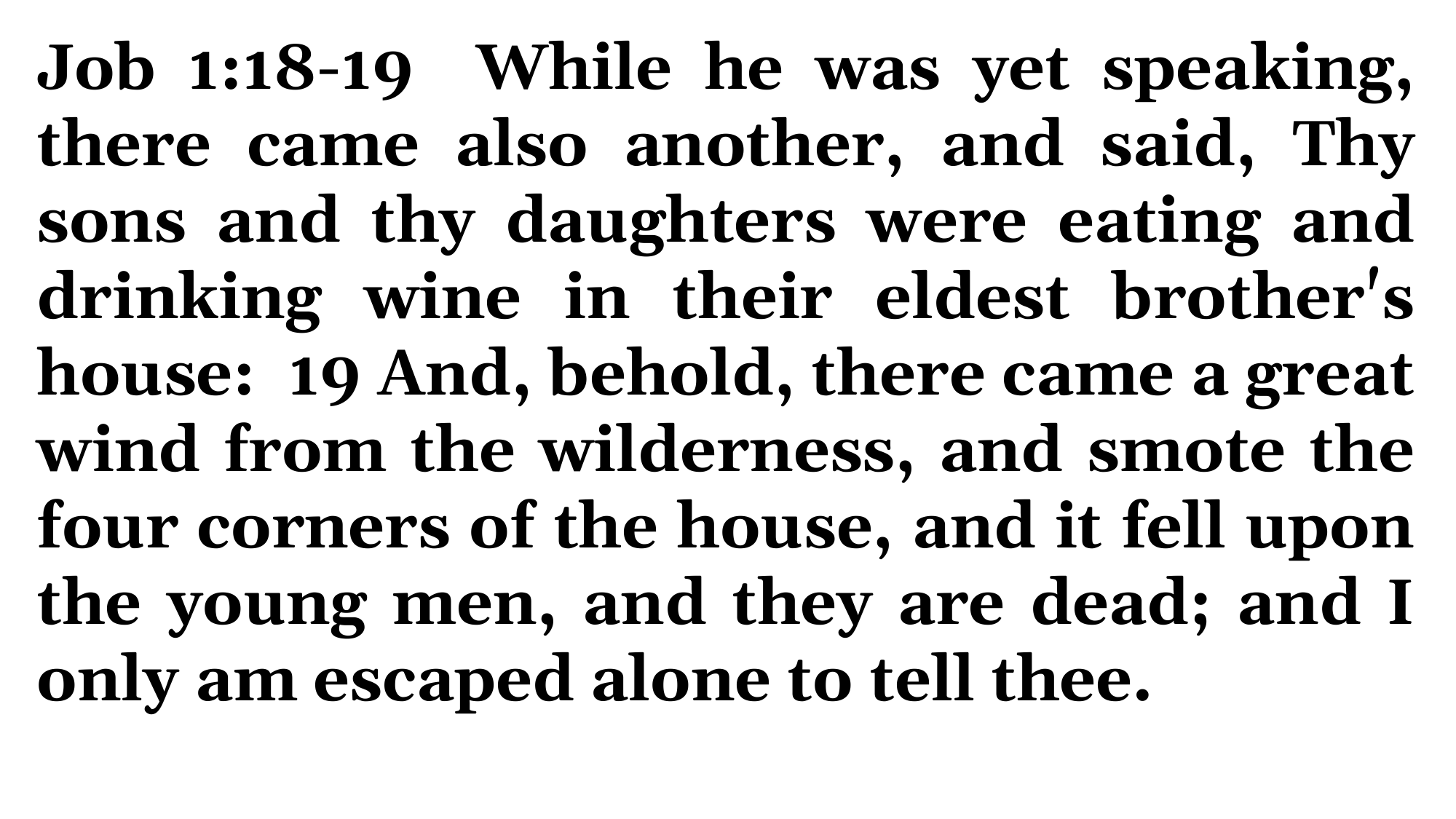

Job 1:18-19  While he was yet speaking, there came also another, and said, Thy sons and thy daughters were eating and drinking wine in their eldest brother's house:  19 And, behold, there came a great wind from the wilderness, and smote the four corners of the house, and it fell upon the young men, and they are dead; and I only am escaped alone to tell thee.